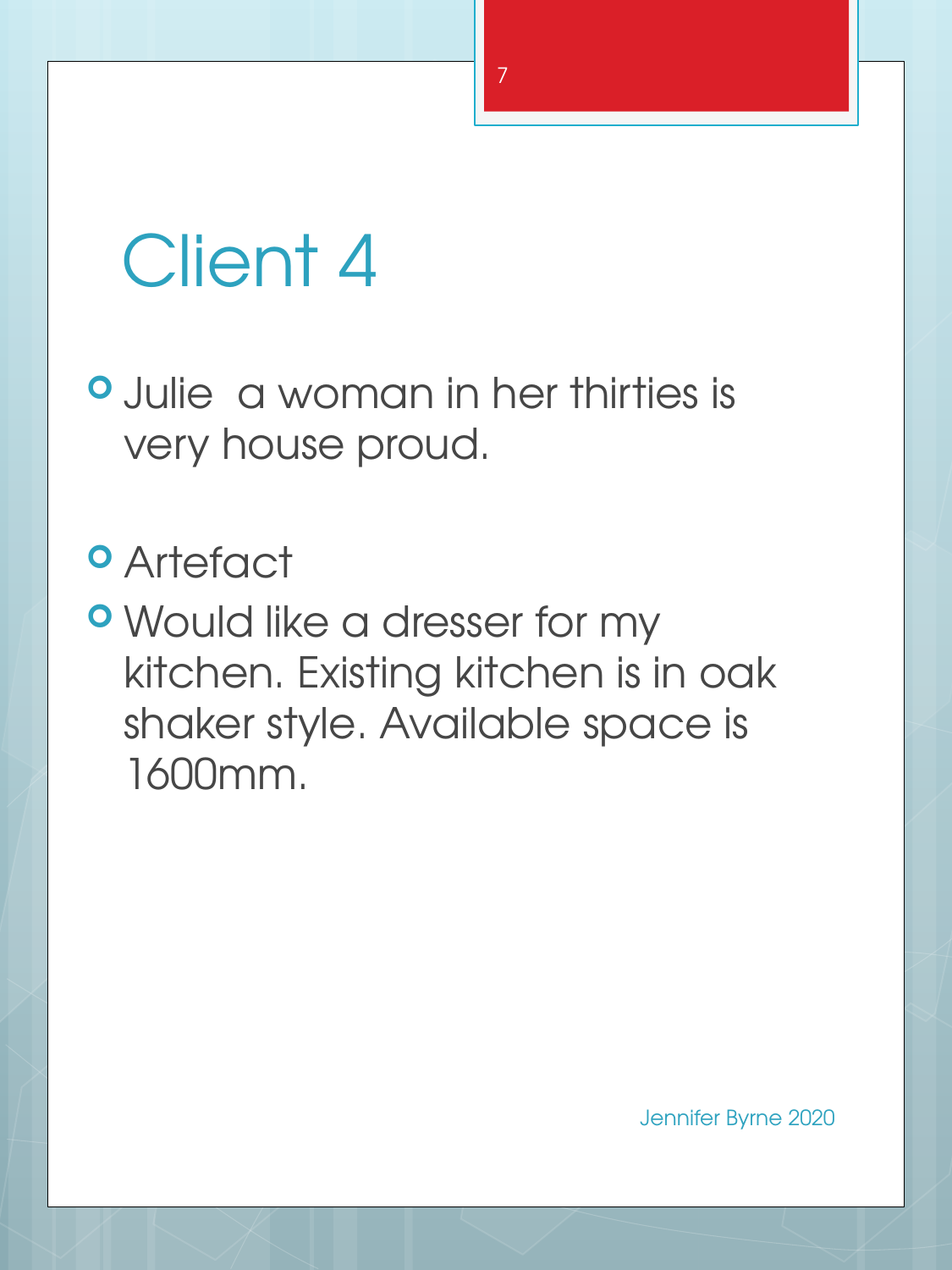

7
# Client 4
Julie  a woman in her thirties is very house proud.

Artefact
Would like a dresser for my kitchen. Existing kitchen is in oak shaker style. Available space is 1600mm.

Jennifer Byrne 2020